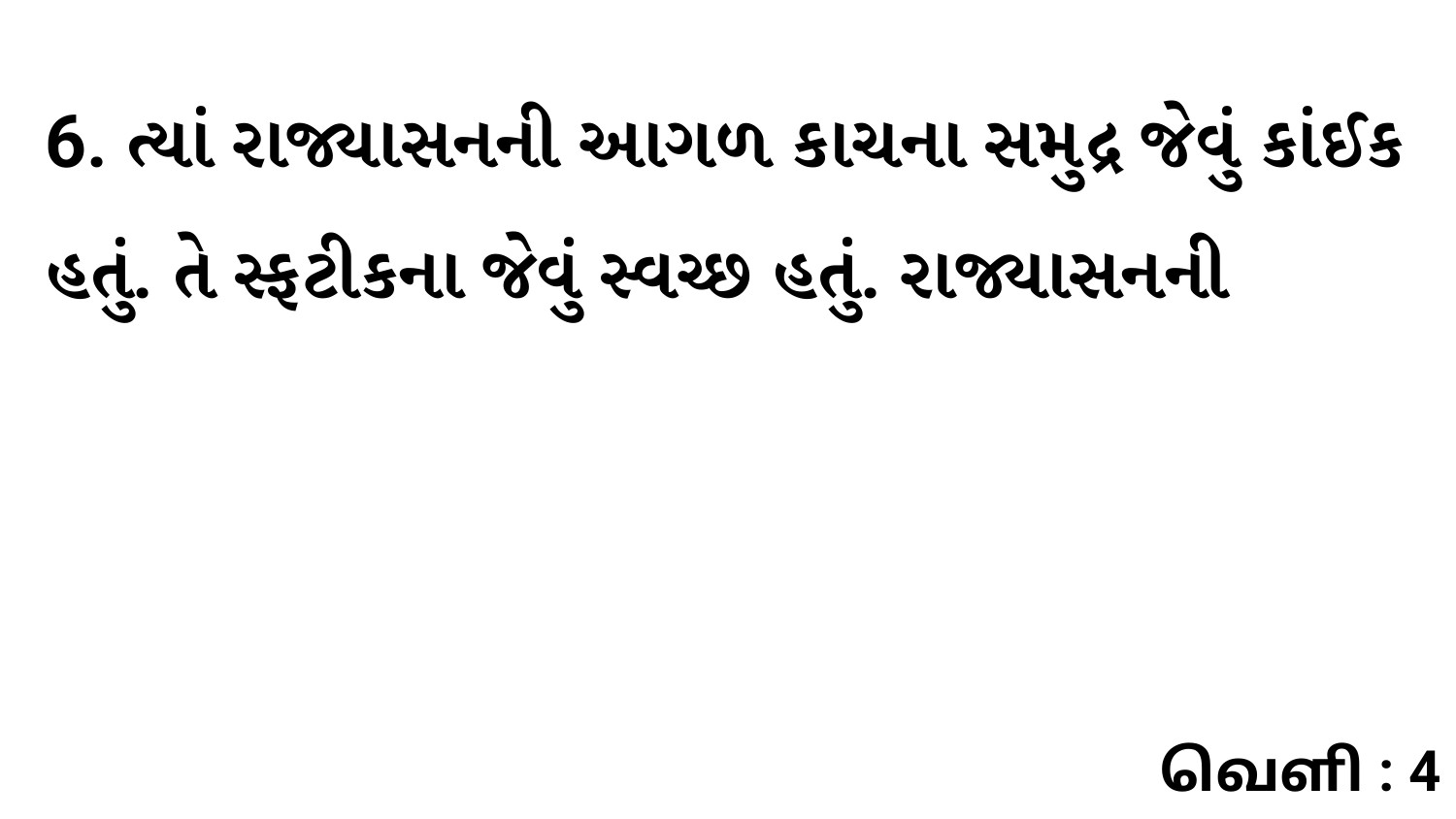

6. ત્યાં રાજ્યાસનની આગળ કાચના સમુદ્ર જેવું કાંઈક હતું. તે સ્ફટીકના જેવું સ્વચ્છ હતું. રાજ્યાસનની
வெளி : 4